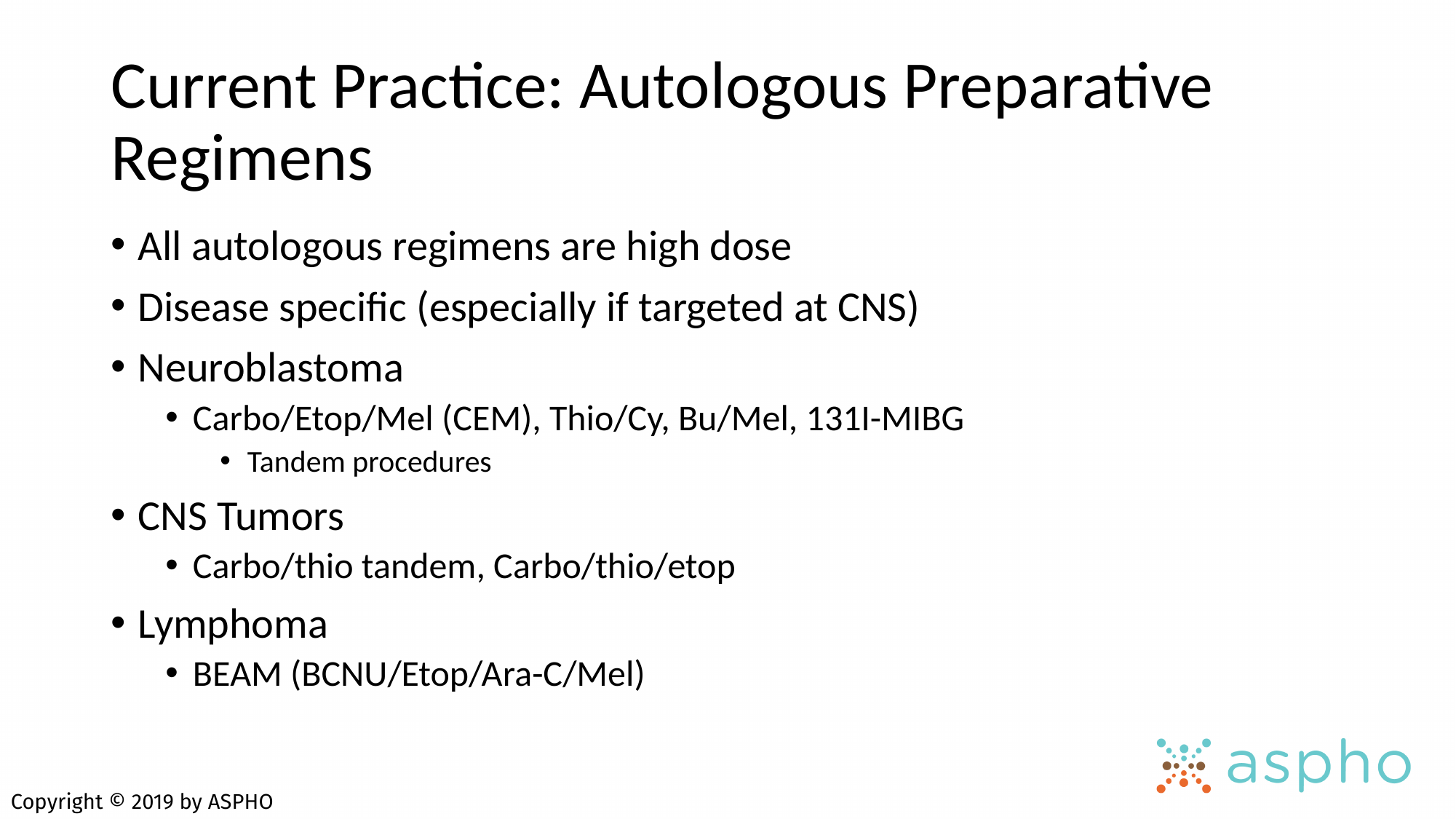

# Current Practice: Autologous Preparative Regimens
All autologous regimens are high dose
Disease specific (especially if targeted at CNS)
Neuroblastoma
Carbo/Etop/Mel (CEM), Thio/Cy, Bu/Mel, 131I-MIBG
Tandem procedures
CNS Tumors
Carbo/thio tandem, Carbo/thio/etop
Lymphoma
BEAM (BCNU/Etop/Ara-C/Mel)

Copyright © 2019 by ASPHO